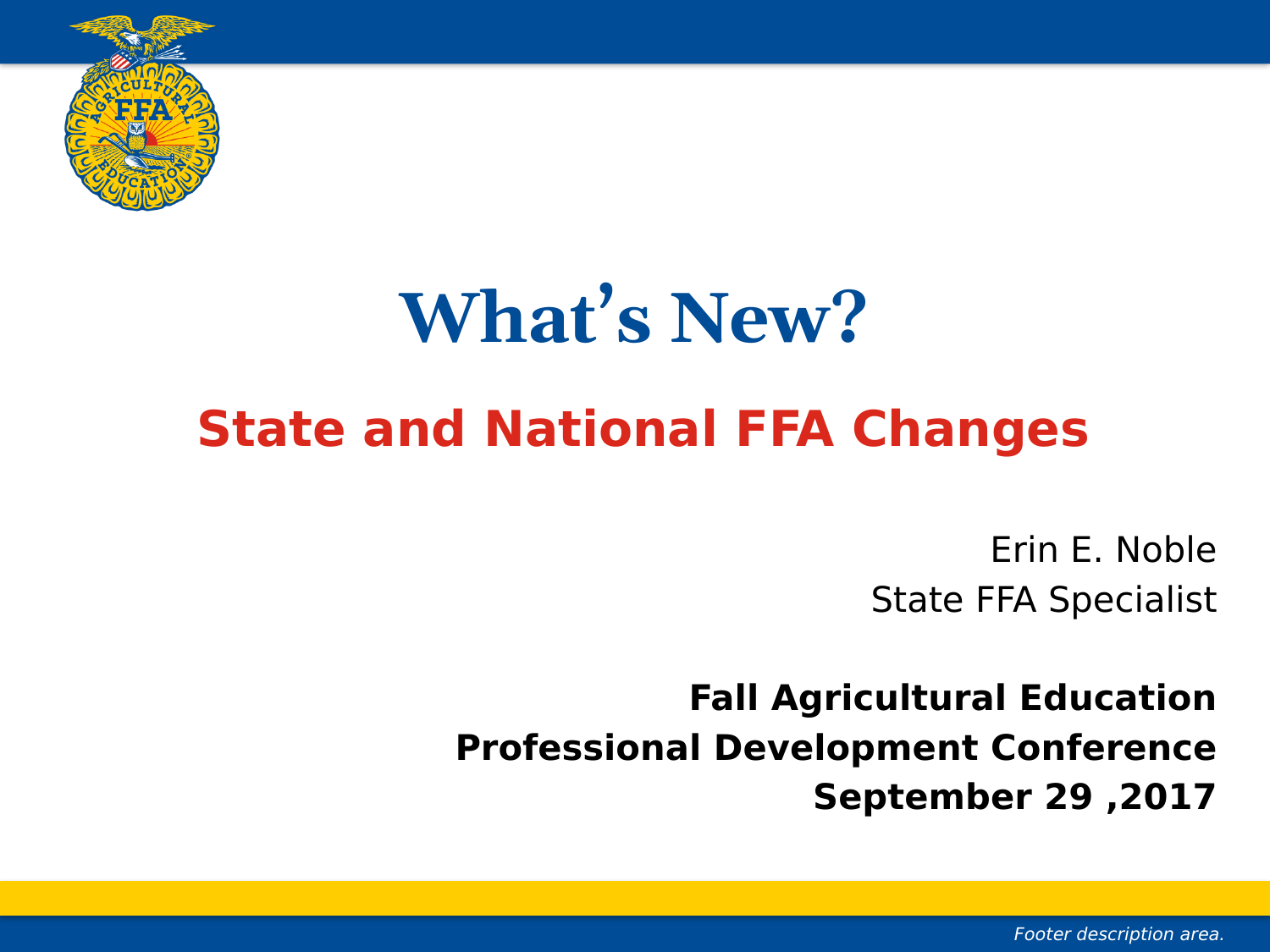

# What’s New?
State and National FFA Changes
Erin E. Noble
State FFA Specialist

Fall Agricultural Education
Professional Development Conference
September 29 ,2017

Footer description area.